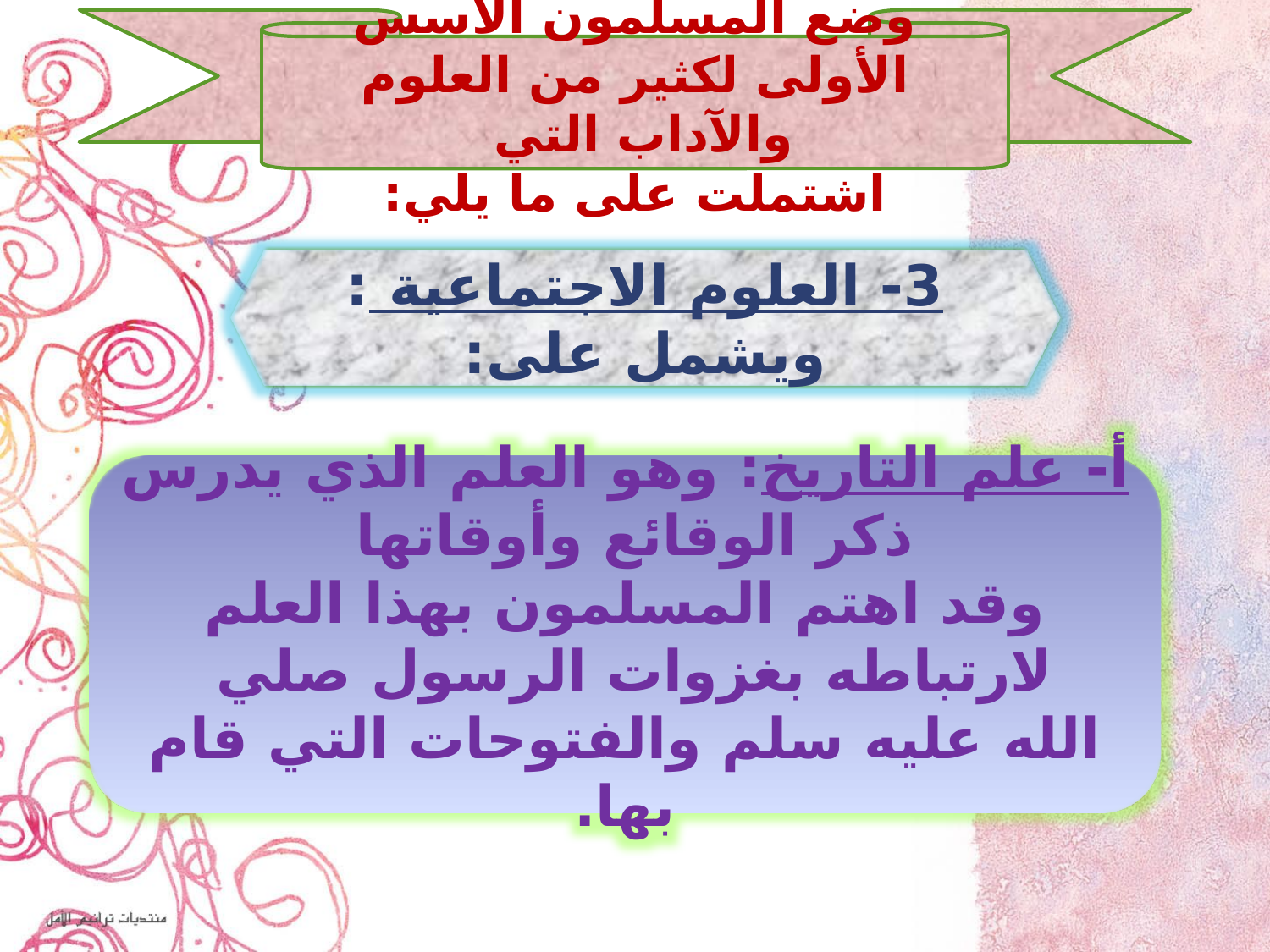

وضع المسلمون الأسس الأولى لكثير من العلوم والآداب التي
اشتملت على ما يلي:
3- العلوم الاجتماعية : ويشمل على:
أ- علم التاريخ: وهو العلم الذي يدرس ذكر الوقائع وأوقاتها
وقد اهتم المسلمون بهذا العلم لارتباطه بغزوات الرسول صلي
الله عليه سلم والفتوحات التي قام بها.